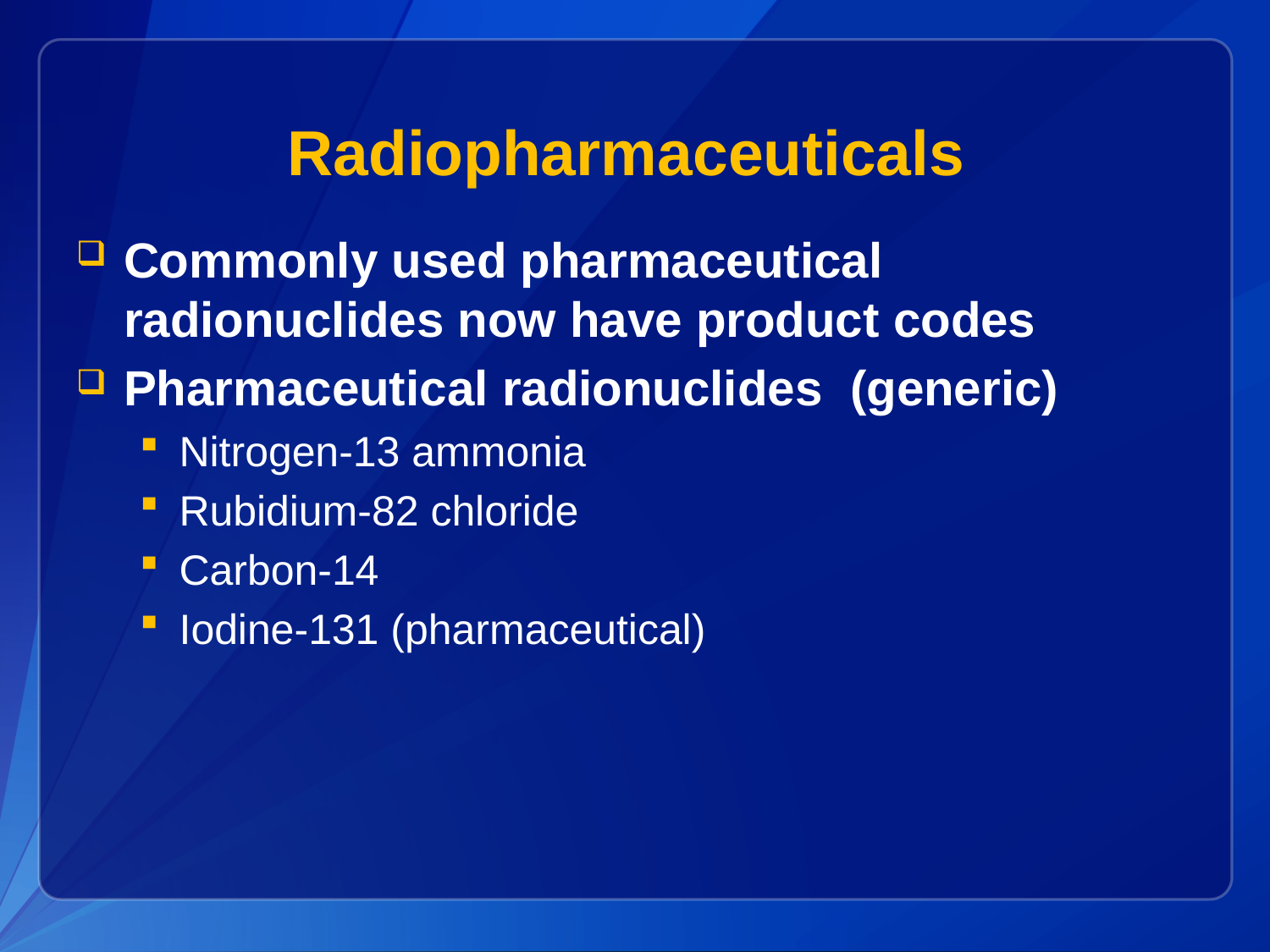

# Radiopharmaceuticals
Commonly used pharmaceutical radionuclides now have product codes
Pharmaceutical radionuclides  (generic)
Nitrogen-13 ammonia
Rubidium-82 chloride
Carbon-14
Iodine-131 (pharmaceutical)